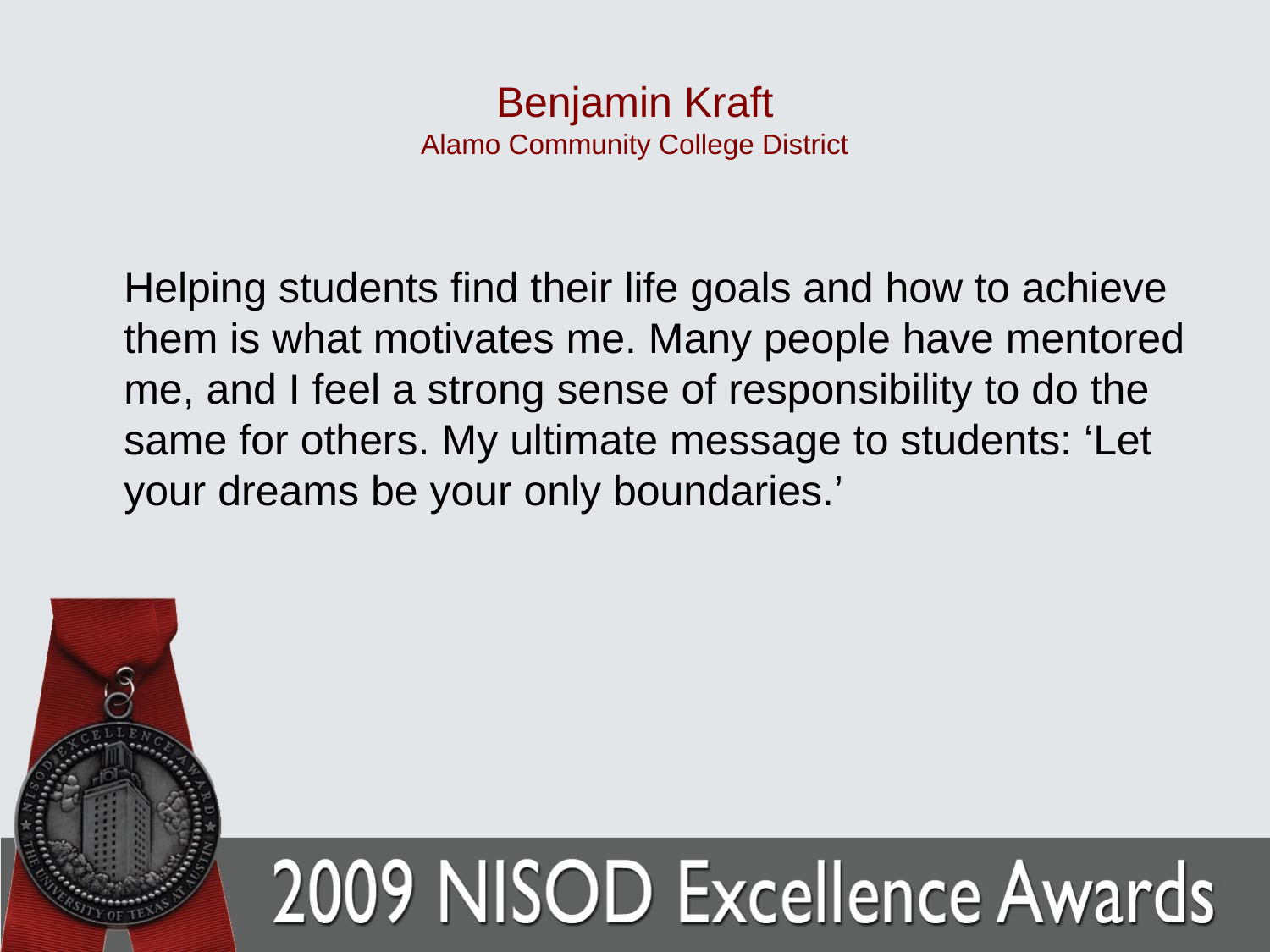

# Benjamin Kraft Alamo Community College District
	Helping students find their life goals and how to achieve them is what motivates me. Many people have mentored me, and I feel a strong sense of responsibility to do the same for others. My ultimate message to students: ‘Let your dreams be your only boundaries.’